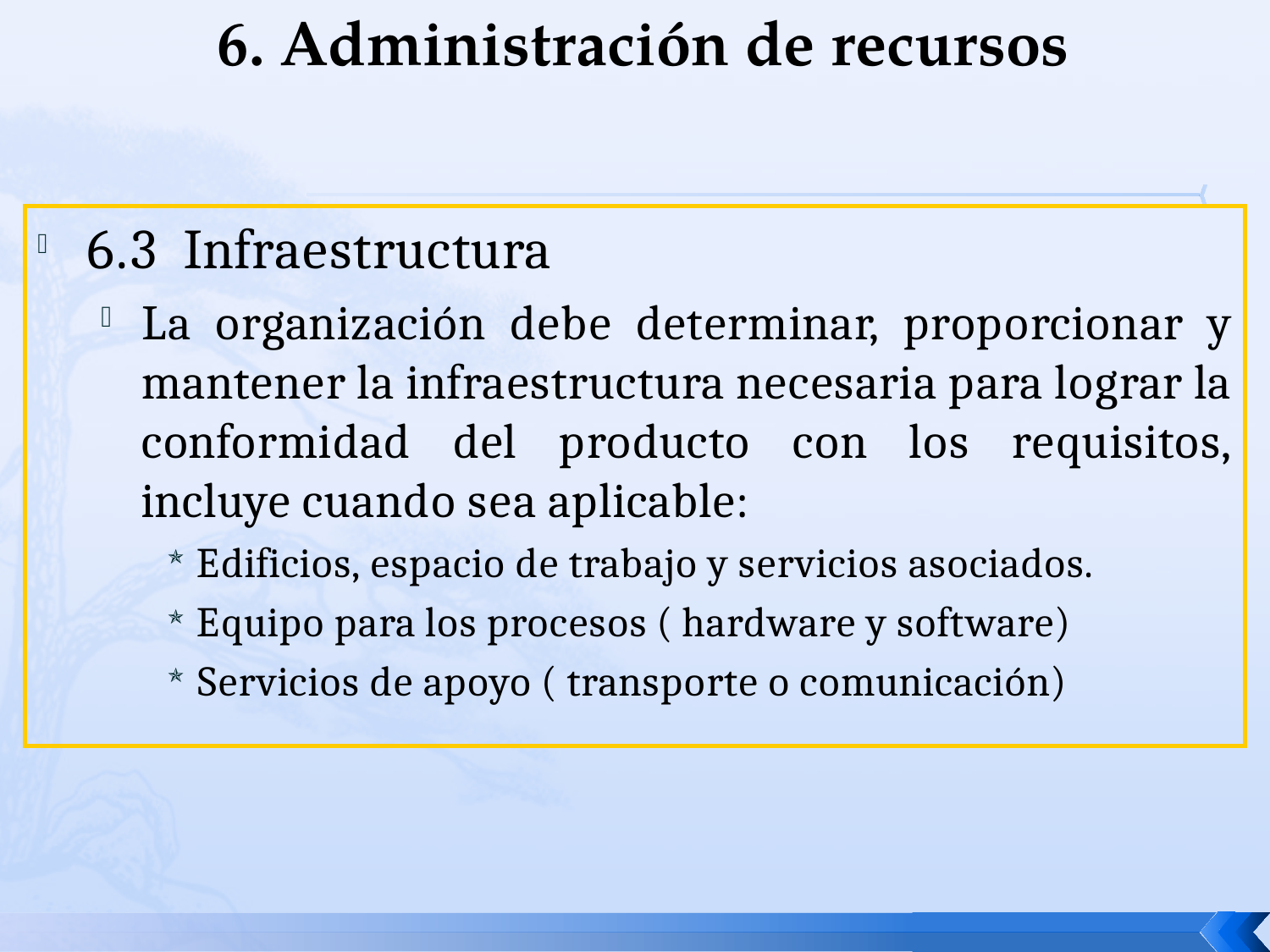

# 6. Administración de recursos
6.3  Infraestructura
La organización debe determinar, proporcionar y mantener la infraestructura necesaria para lograr la conformidad del producto con los requisitos, incluye cuando sea aplicable:
Edificios, espacio de trabajo y servicios asociados.
Equipo para los procesos ( hardware y software)
Servicios de apoyo ( transporte o comunicación)